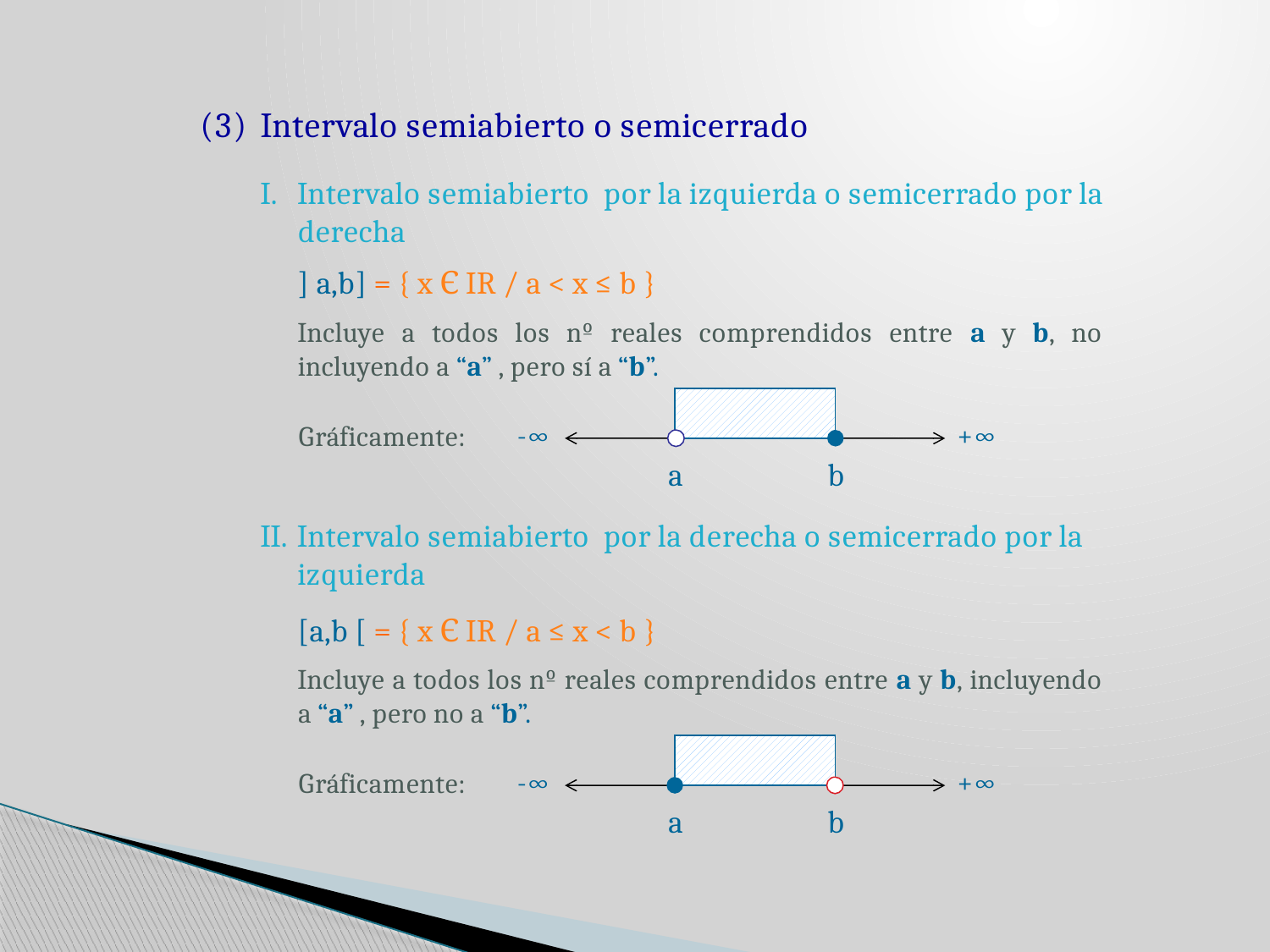

(3)	Intervalo semiabierto o semicerrado
I.	Intervalo semiabierto  por la izquierda o semicerrado por la derecha
] a,b] = { x Є IR / a < x ≤ b }
Incluye a todos los nº reales comprendidos entre a y b, no incluyendo a “a” , pero sí a “b”.

-∞
+∞

a
b
Gráficamente:
II.	Intervalo semiabierto  por la derecha o semicerrado por la izquierda
[a,b [ = { x Є IR / a ≤ x < b }
Incluye a todos los nº reales comprendidos entre a y b, incluyendo a “a” , pero no a “b”.

-∞
+∞

a
b
Gráficamente: